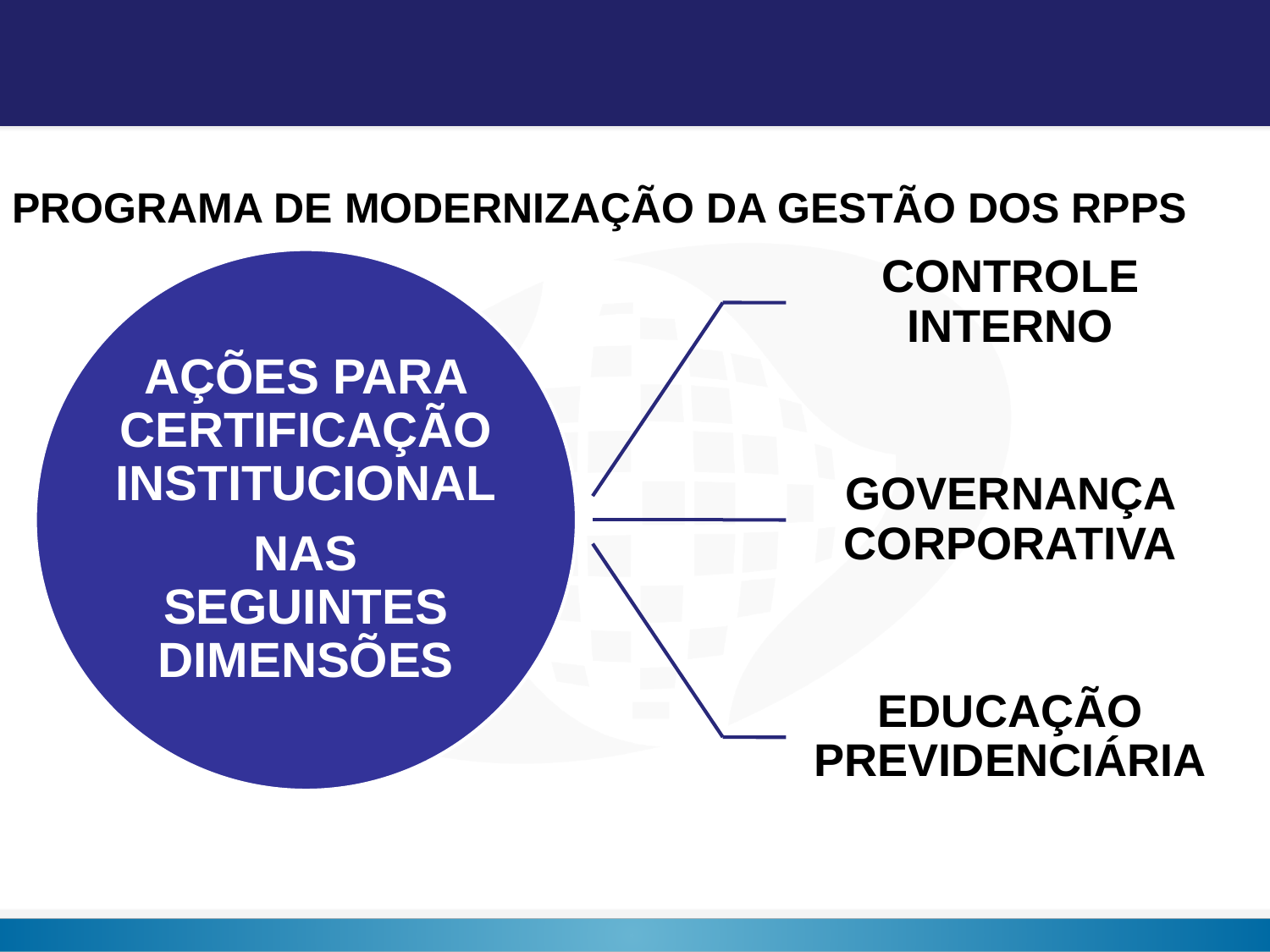

PROGRAMA DE MODERNIZAÇÃO DA GESTÃO DOS RPPS

AÇÕES PARA CERTIFICAÇÃO INSTITUCIONAL
NAS SEGUINTES DIMENSÕES
CONTROLE INTERNO
GOVERNANÇA CORPORATIVA
EDUCAÇÃO PREVIDENCIÁRIA